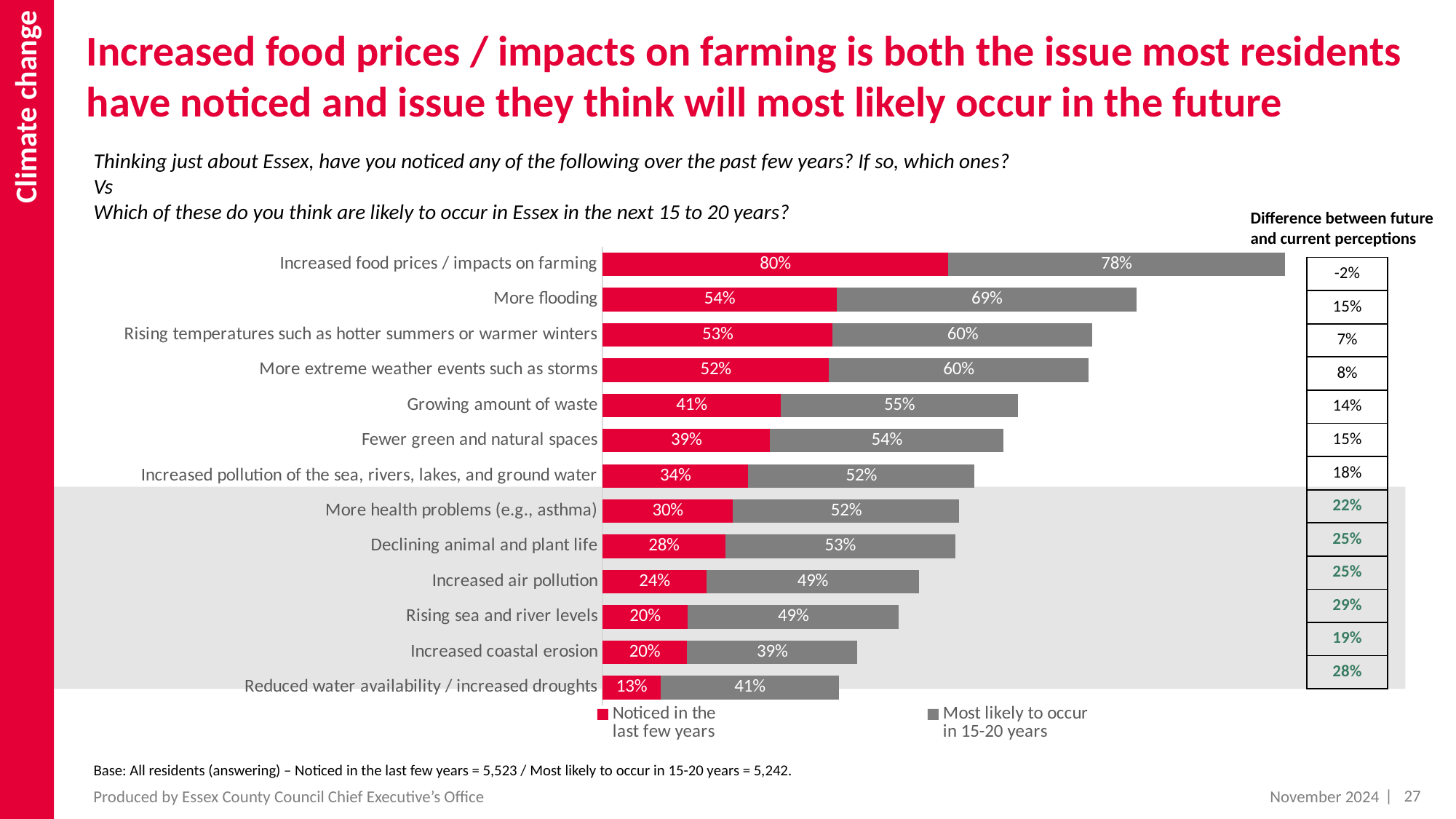

Climate change

Increased food prices / impacts on farming is both the issue most residents have noticed and issue they think will most likely occur in the future
Thinking just about Essex, have you noticed any of the following over the past few years? If so, which ones?
Vs
Which of these do you think are likely to occur in Essex in the next 15 to 20 years?
Difference between future and current perceptions

### Chart

| Category | Noticed in the
last few years | Most likely to occur
in 15-20 years |
|---|---|---|
| Reduced water availability / increased droughts | 0.1345 | 0.4119 |
| Increased coastal erosion | 0.1957 | 0.3929 |
| Rising sea and river levels | 0.1967 | 0.4883 |
| Increased air pollution | 0.2402 | 0.4914 |
| Declining animal and plant life | 0.2839 | 0.5311 |
| More health problems (e.g., asthma) | 0.3017 | 0.523 |
| Increased pollution of the sea, rivers, lakes, and ground water | 0.337 | 0.5224 |
| Fewer green and natural spaces | 0.3873 | 0.5394 |
| Growing amount of waste | 0.4119 | 0.5483 |
| More extreme weather events such as storms | 0.5237 | 0.5988 |
| Rising temperatures such as hotter summers or warmer winters | 0.5322 | 0.5999 |
| More flooding | 0.5415 | 0.6935 |
| Increased food prices / impacts on farming | 0.7982 | 0.7791 |
| -2% |
| --- |
| 15% |
| 7% |
| 8% |
| 14% |
| 15% |
| 18% |
| 22% |
| 25% |
| 25% |
| 29% |
| 19% |
| 28% |

Base: All residents (answering) – Noticed in the last few years = 5,523 / Most likely to occur in 15-20 years = 5,242.
|   27
Produced by Essex County Council Chief Executive’s Office
November 2024